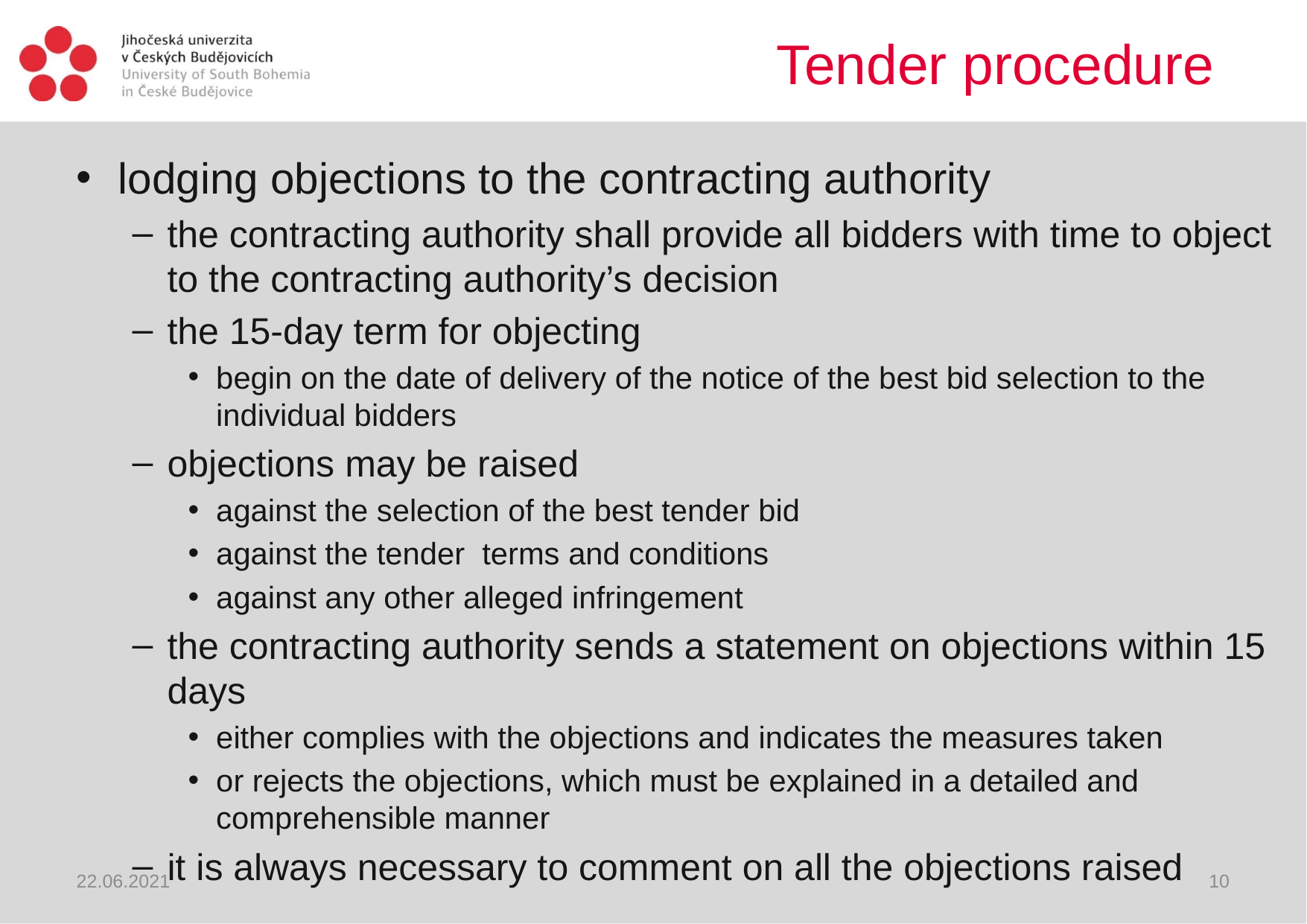

# Tender procedure
lodging objections to the contracting authority
the contracting authority shall provide all bidders with time to object to the contracting authority’s decision
the 15-day term for objecting
begin on the date of delivery of the notice of the best bid selection to the individual bidders
objections may be raised
against the selection of the best tender bid
against the tender  terms and conditions
against any other alleged infringement
the contracting authority sends a statement on objections within 15 days
either complies with the objections and indicates the measures taken
or rejects the objections, which must be explained in a detailed and comprehensible manner
it is always necessary to comment on all the objections raised

22.06.2021
10